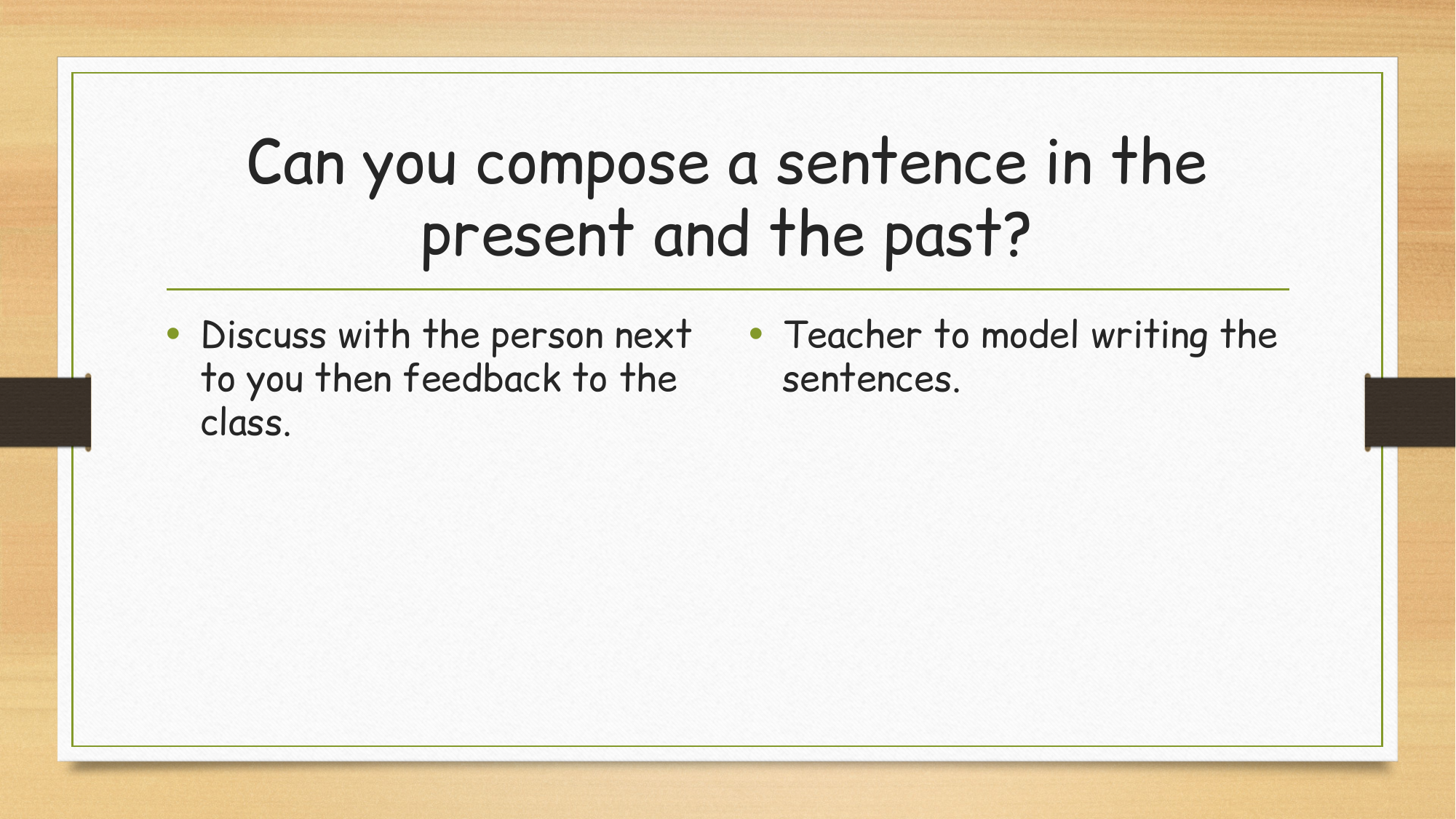

# Can you compose a sentence in the present and the past?
Discuss with the person next to you then feedback to the class.
Teacher to model writing the sentences.